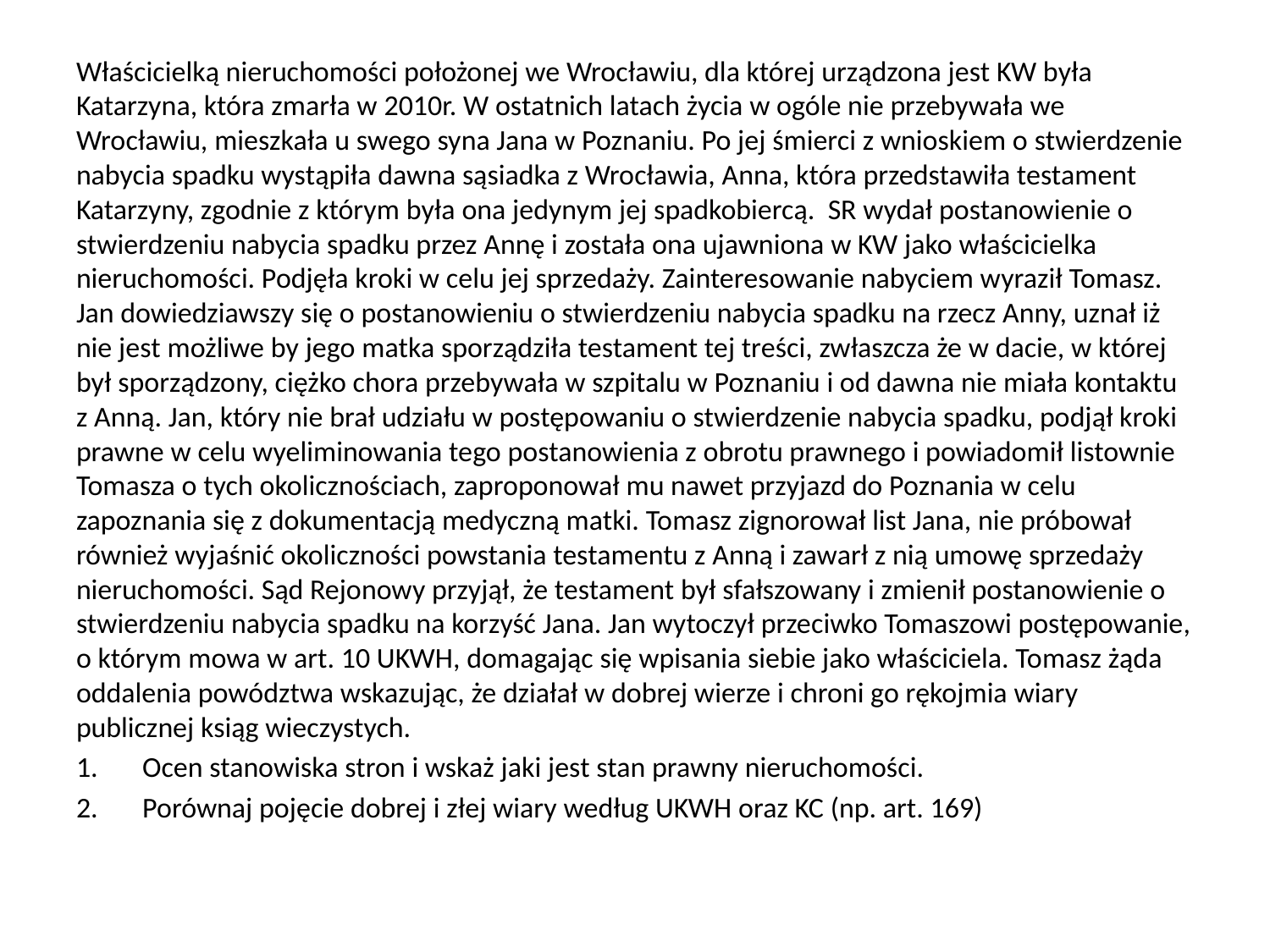

Właścicielką nieruchomości położonej we Wrocławiu, dla której urządzona jest KW była Katarzyna, która zmarła w 2010r. W ostatnich latach życia w ogóle nie przebywała we Wrocławiu, mieszkała u swego syna Jana w Poznaniu. Po jej śmierci z wnioskiem o stwierdzenie nabycia spadku wystąpiła dawna sąsiadka z Wrocławia, Anna, która przedstawiła testament Katarzyny, zgodnie z którym była ona jedynym jej spadkobiercą.  SR wydał postanowienie o stwierdzeniu nabycia spadku przez Annę i została ona ujawniona w KW jako właścicielka nieruchomości. Podjęła kroki w celu jej sprzedaży. Zainteresowanie nabyciem wyraził Tomasz. Jan dowiedziawszy się o postanowieniu o stwierdzeniu nabycia spadku na rzecz Anny, uznał iż nie jest możliwe by jego matka sporządziła testament tej treści, zwłaszcza że w dacie, w której był sporządzony, ciężko chora przebywała w szpitalu w Poznaniu i od dawna nie miała kontaktu z Anną. Jan, który nie brał udziału w postępowaniu o stwierdzenie nabycia spadku, podjął kroki prawne w celu wyeliminowania tego postanowienia z obrotu prawnego i powiadomił listownie Tomasza o tych okolicznościach, zaproponował mu nawet przyjazd do Poznania w celu zapoznania się z dokumentacją medyczną matki. Tomasz zignorował list Jana, nie próbował również wyjaśnić okoliczności powstania testamentu z Anną i zawarł z nią umowę sprzedaży nieruchomości. Sąd Rejonowy przyjął, że testament był sfałszowany i zmienił postanowienie o stwierdzeniu nabycia spadku na korzyść Jana. Jan wytoczył przeciwko Tomaszowi postępowanie, o którym mowa w art. 10 UKWH, domagając się wpisania siebie jako właściciela. Tomasz żąda oddalenia powództwa wskazując, że działał w dobrej wierze i chroni go rękojmia wiary publicznej ksiąg wieczystych.
Ocen stanowiska stron i wskaż jaki jest stan prawny nieruchomości.
Porównaj pojęcie dobrej i złej wiary według UKWH oraz KC (np. art. 169)